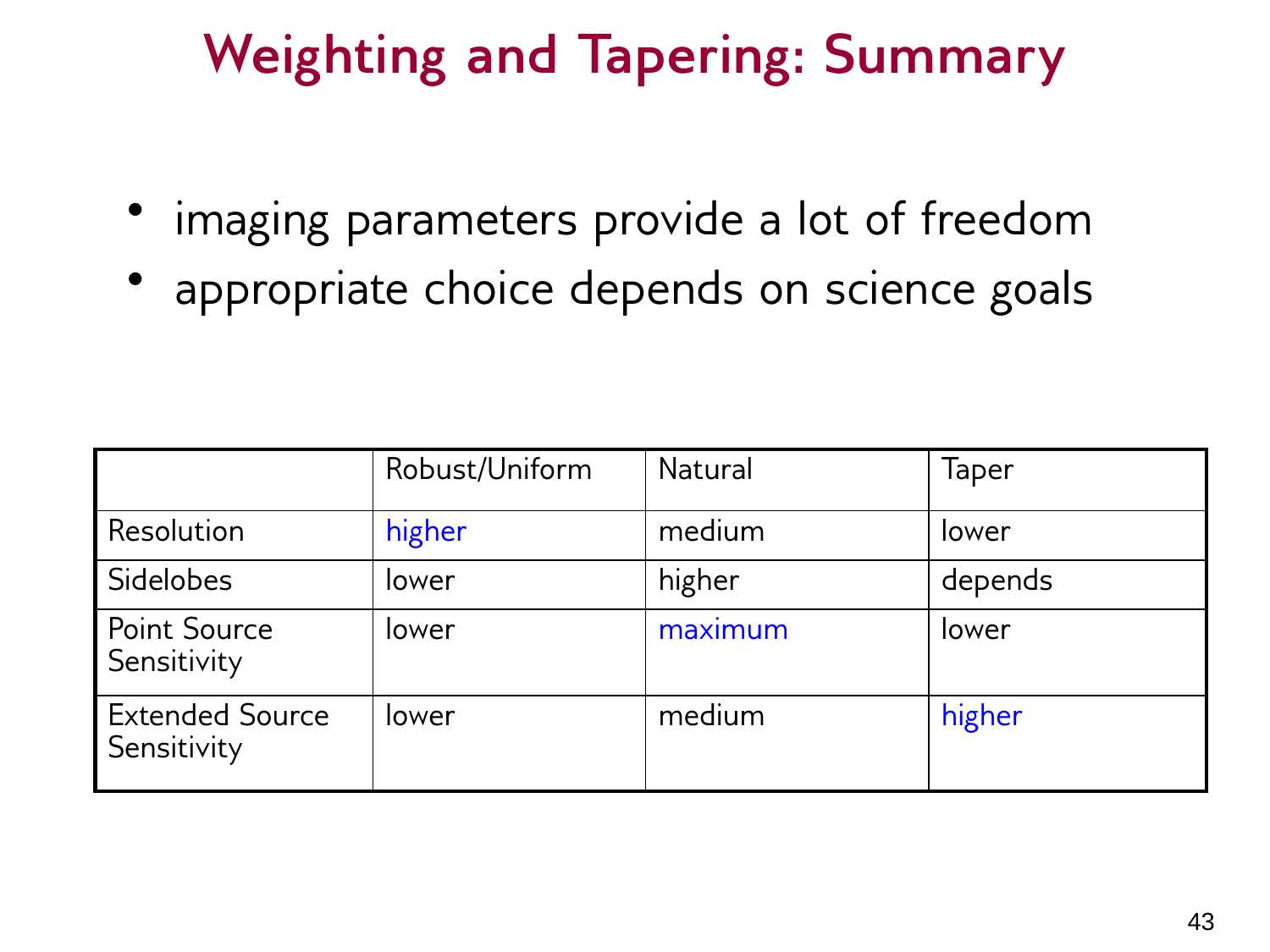

# Weighting and Tapering: Summary
imaging parameters provide a lot of freedom
appropriate choice depends on science goals
|  | Robust/Uniform | Natural | Taper |
| --- | --- | --- | --- |
| Resolution | higher | medium | lower |
| Sidelobes | lower | higher | depends |
| Point Source Sensitivity | lower | maximum | lower |
| Extended Source Sensitivity | lower | medium | higher |
43